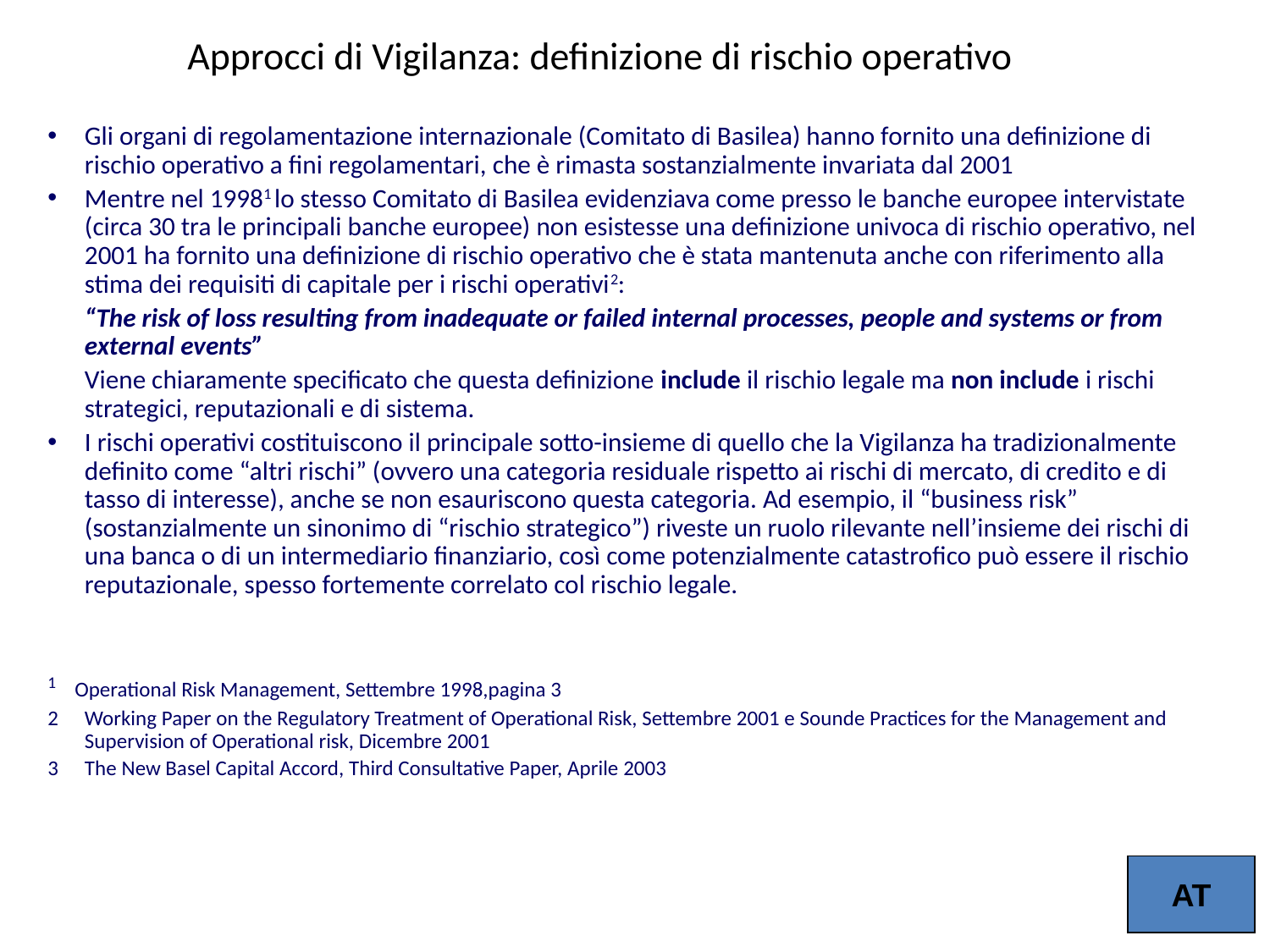

# Approcci di Vigilanza: definizione di rischio operativo
Gli organi di regolamentazione internazionale (Comitato di Basilea) hanno fornito una definizione di rischio operativo a fini regolamentari, che è rimasta sostanzialmente invariata dal 2001
Mentre nel 19981 lo stesso Comitato di Basilea evidenziava come presso le banche europee intervistate (circa 30 tra le principali banche europee) non esistesse una definizione univoca di rischio operativo, nel 2001 ha fornito una definizione di rischio operativo che è stata mantenuta anche con riferimento alla stima dei requisiti di capitale per i rischi operativi2:
	“The risk of loss resulting from inadequate or failed internal processes, people and systems or from external events”
	Viene chiaramente specificato che questa definizione include il rischio legale ma non include i rischi strategici, reputazionali e di sistema.
I rischi operativi costituiscono il principale sotto-insieme di quello che la Vigilanza ha tradizionalmente definito come “altri rischi” (ovvero una categoria residuale rispetto ai rischi di mercato, di credito e di tasso di interesse), anche se non esauriscono questa categoria. Ad esempio, il “business risk” (sostanzialmente un sinonimo di “rischio strategico”) riveste un ruolo rilevante nell’insieme dei rischi di una banca o di un intermediario finanziario, così come potenzialmente catastrofico può essere il rischio reputazionale, spesso fortemente correlato col rischio legale.

1   Operational Risk Management, Settembre 1998,pagina 3
Working Paper on the Regulatory Treatment of Operational Risk, Settembre 2001 e Sounde Practices for the Management and Supervision of Operational risk, Dicembre 2001
The New Basel Capital Accord, Third Consultative Paper, Aprile 2003
AT
5